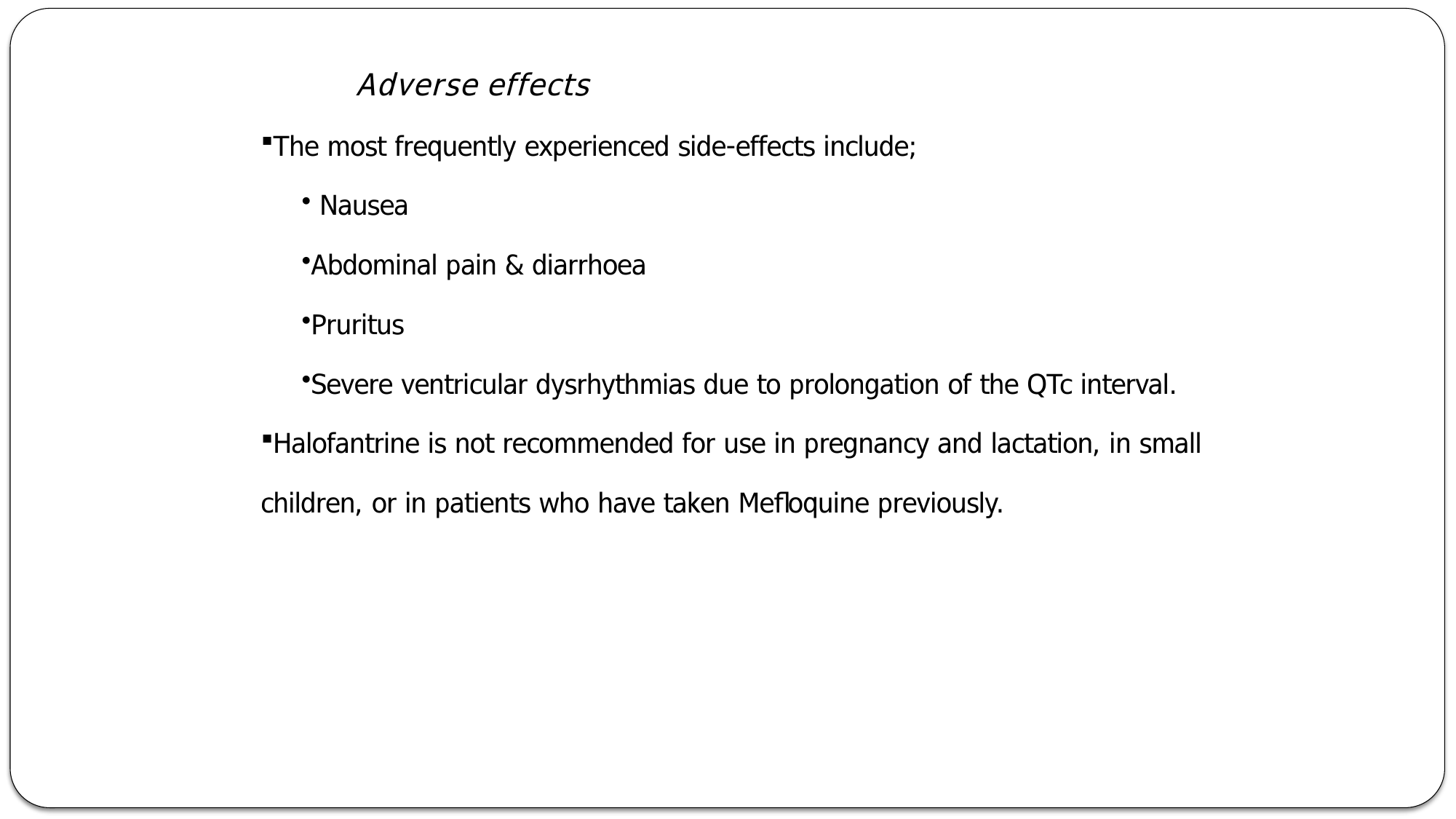

Adverse effects
The most frequently experienced side-effects include;
 Nausea
Abdominal pain & diarrhoea
Pruritus
Severe ventricular dysrhythmias due to prolongation of the QTc interval.
Halofantrine is not recommended for use in pregnancy and lactation, in small
children, or in patients who have taken Mefloquine previously.